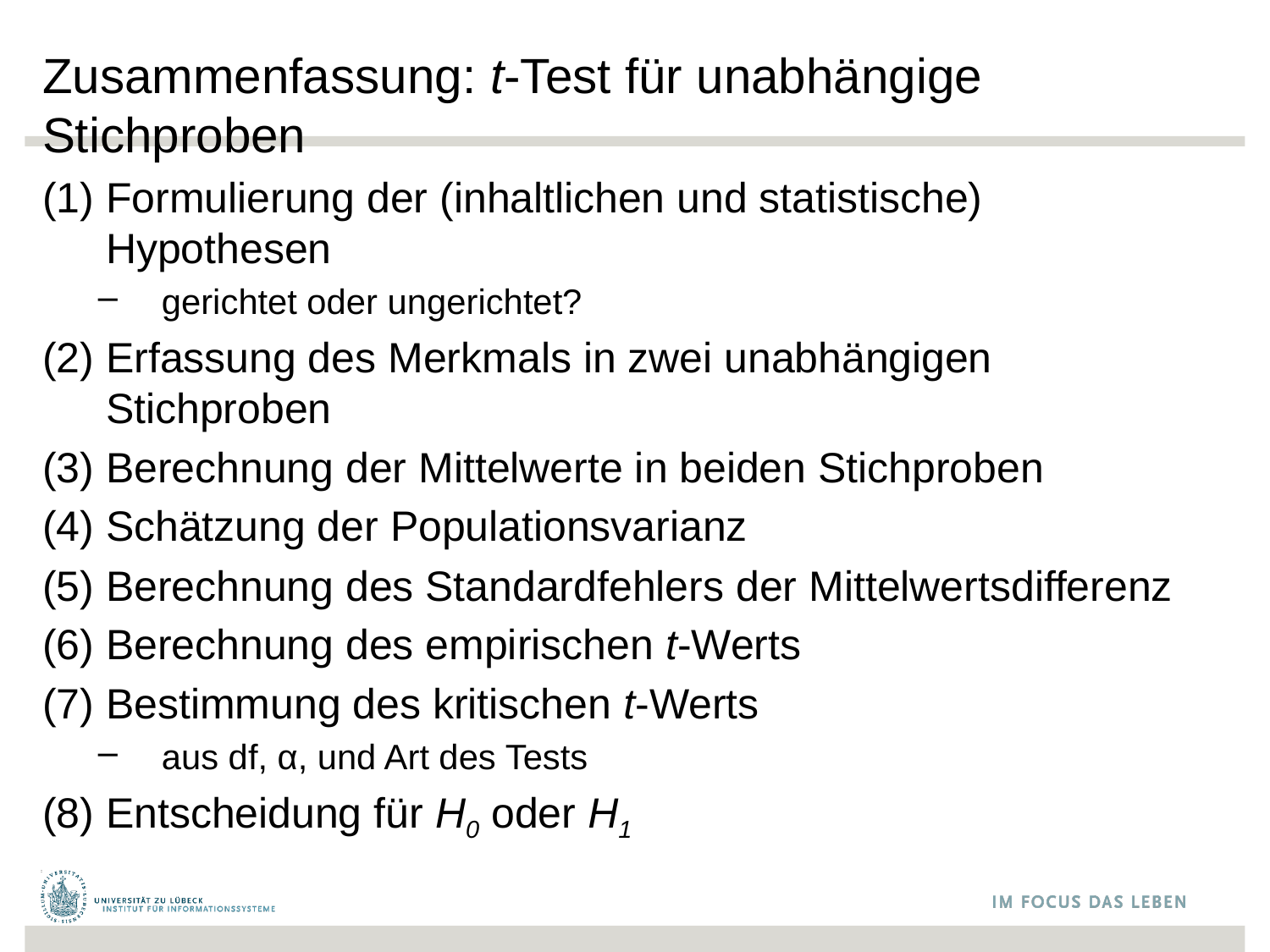

# Zusammenfassung: t-Test für unabhängige Stichproben
Formulierung der (inhaltlichen und statistische) Hypothesen
gerichtet oder ungerichtet?
Erfassung des Merkmals in zwei unabhängigen Stichproben
Berechnung der Mittelwerte in beiden Stichproben
Schätzung der Populationsvarianz
Berechnung des Standardfehlers der Mittelwertsdifferenz
Berechnung des empirischen t-Werts
Bestimmung des kritischen t-Werts
aus df, α, und Art des Tests
Entscheidung für H0 oder H1